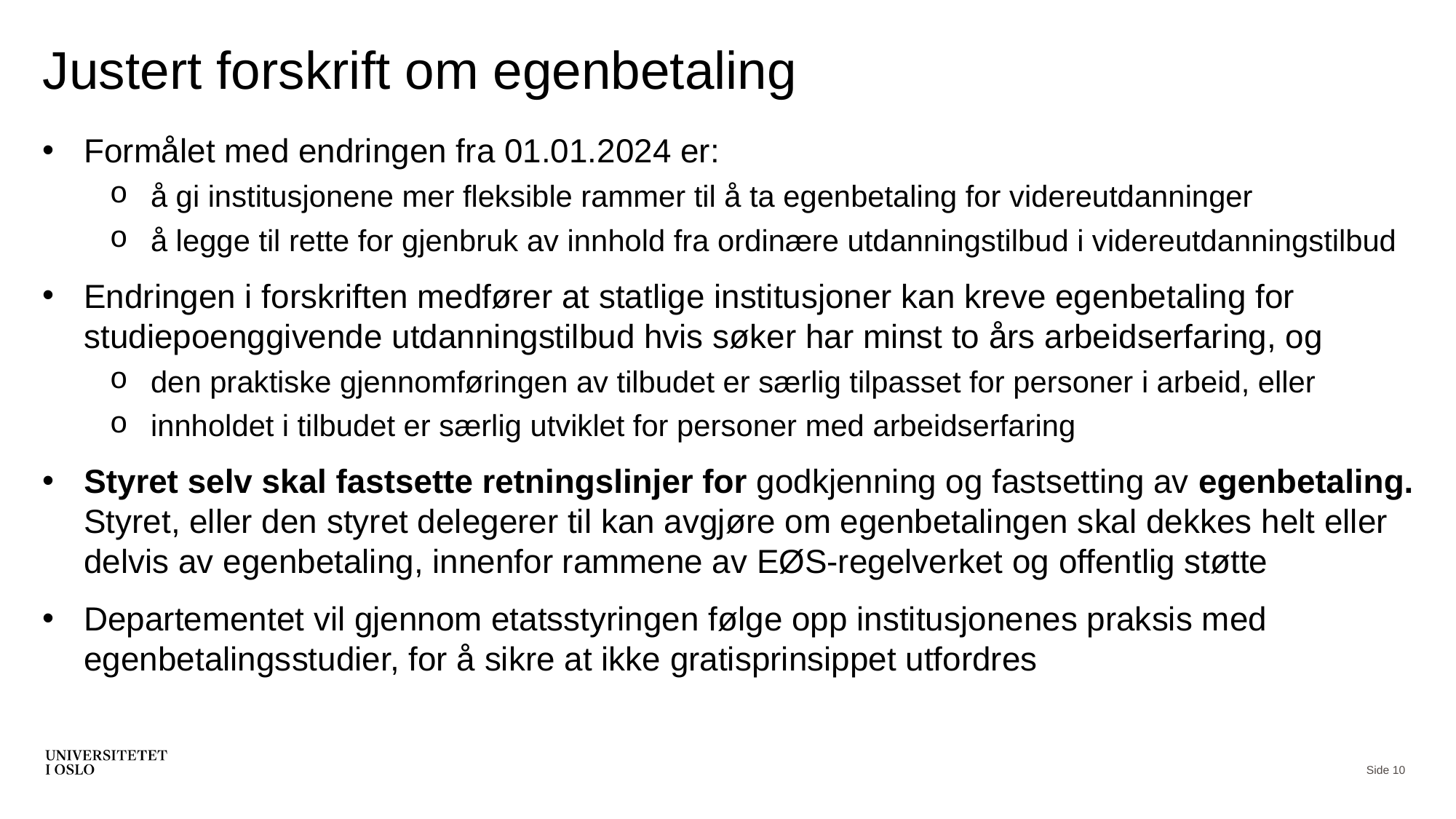

# Justert forskrift om egenbetaling
Formålet med endringen fra 01.01.2024 er:
å gi institusjonene mer fleksible rammer til å ta egenbetaling for videreutdanninger
å legge til rette for gjenbruk av innhold fra ordinære utdanningstilbud i videreutdanningstilbud
Endringen i forskriften medfører at statlige institusjoner kan kreve egenbetaling for studiepoenggivende utdanningstilbud hvis søker har minst to års arbeidserfaring, og
den praktiske gjennomføringen av tilbudet er særlig tilpasset for personer i arbeid, eller
innholdet i tilbudet er særlig utviklet for personer med arbeidserfaring
Styret selv skal fastsette retningslinjer for godkjenning og fastsetting av egenbetaling. Styret, eller den styret delegerer til kan avgjøre om egenbetalingen skal dekkes helt eller delvis av egenbetaling, innenfor rammene av EØS-regelverket og offentlig støtte
Departementet vil gjennom etatsstyringen følge opp institusjonenes praksis med egenbetalingsstudier, for å sikre at ikke gratisprinsippet utfordres

Side 10